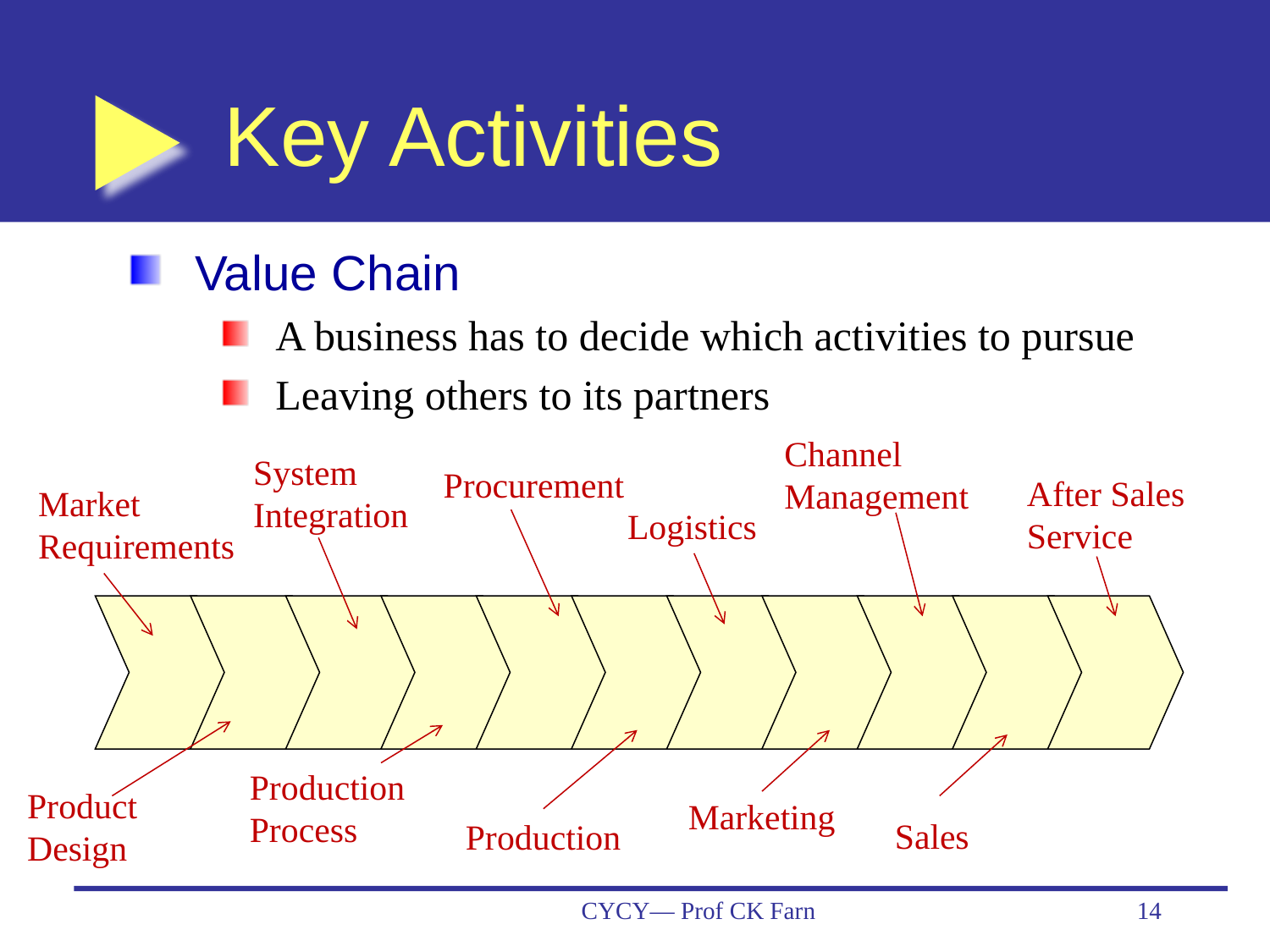

# Key Activities
Value Chain
A business has to decide which activities to pursue
Leaving others to its partners
Channel
Management
System
Integration
Procurement
After Sales
Service
Market
Requirements
Logistics

Production
Process
Product
Design
Marketing
Sales
Production
CYCY— Prof CK Farn
14